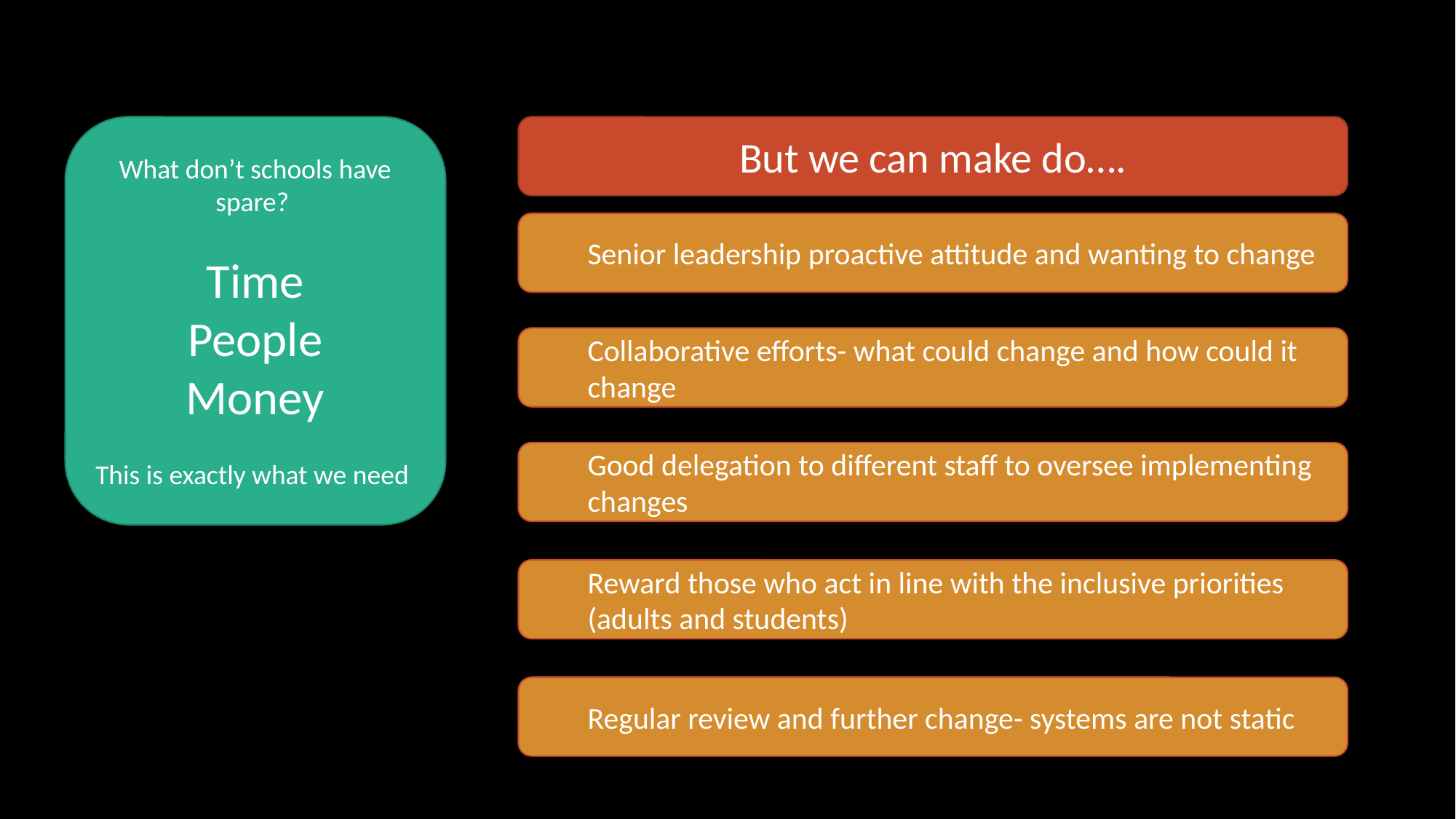

What don’t schools have spare?

Time
People
Money

This is exactly what we need
But we can make do….
Senior leadership proactive attitude and wanting to change
Collaborative efforts- what could change and how could it change
Good delegation to different staff to oversee implementing changes
Reward those who act in line with the inclusive priorities (adults and students)
Regular review and further change- systems are not static